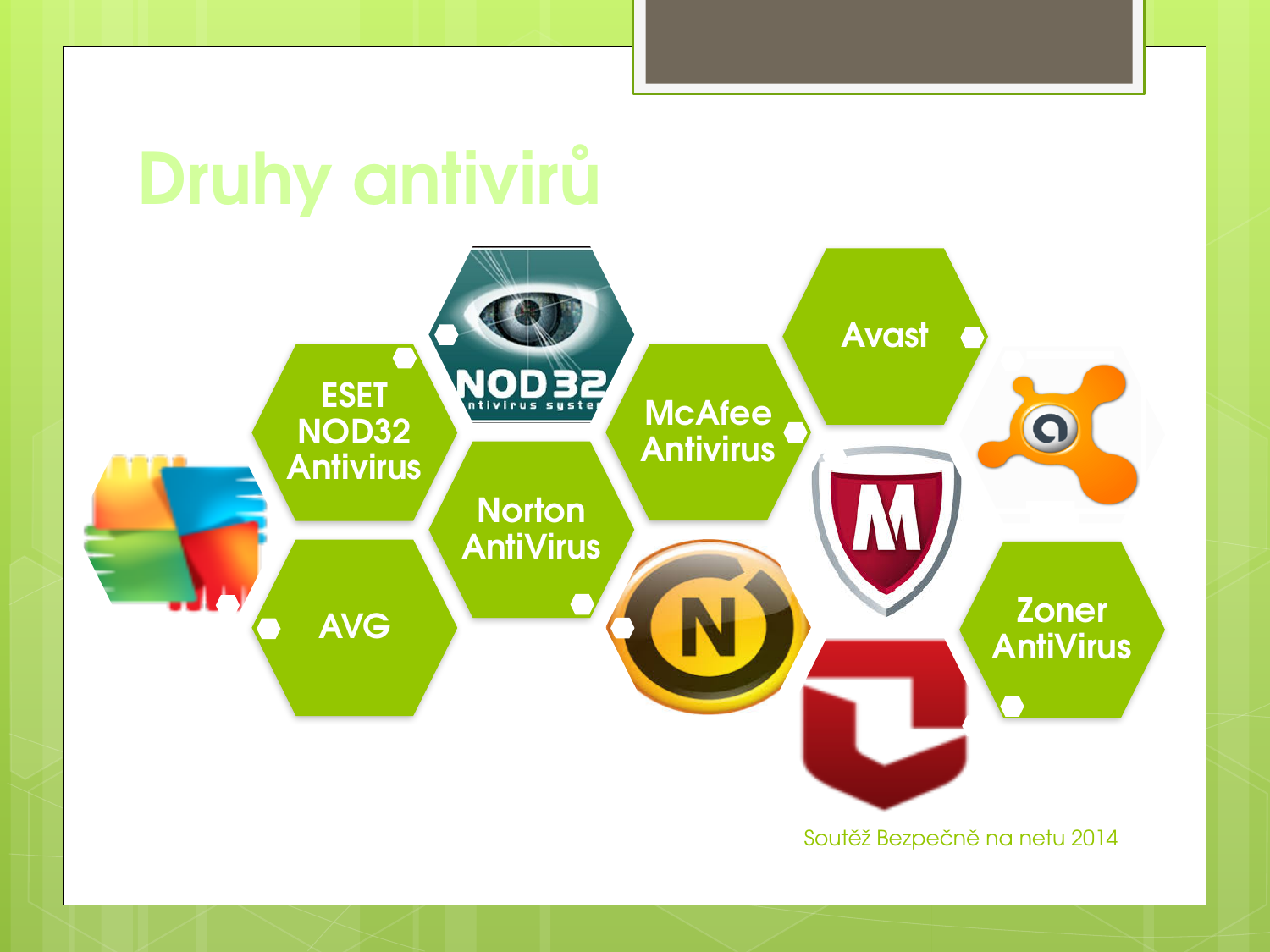

Druhy antivirů
AVG
Norton AntiVirus
ESET NOD32 Antivirus
McAfee Antivirus
Avast
Zoner AntiVirus
Soutěž Bezpečně na netu 2014